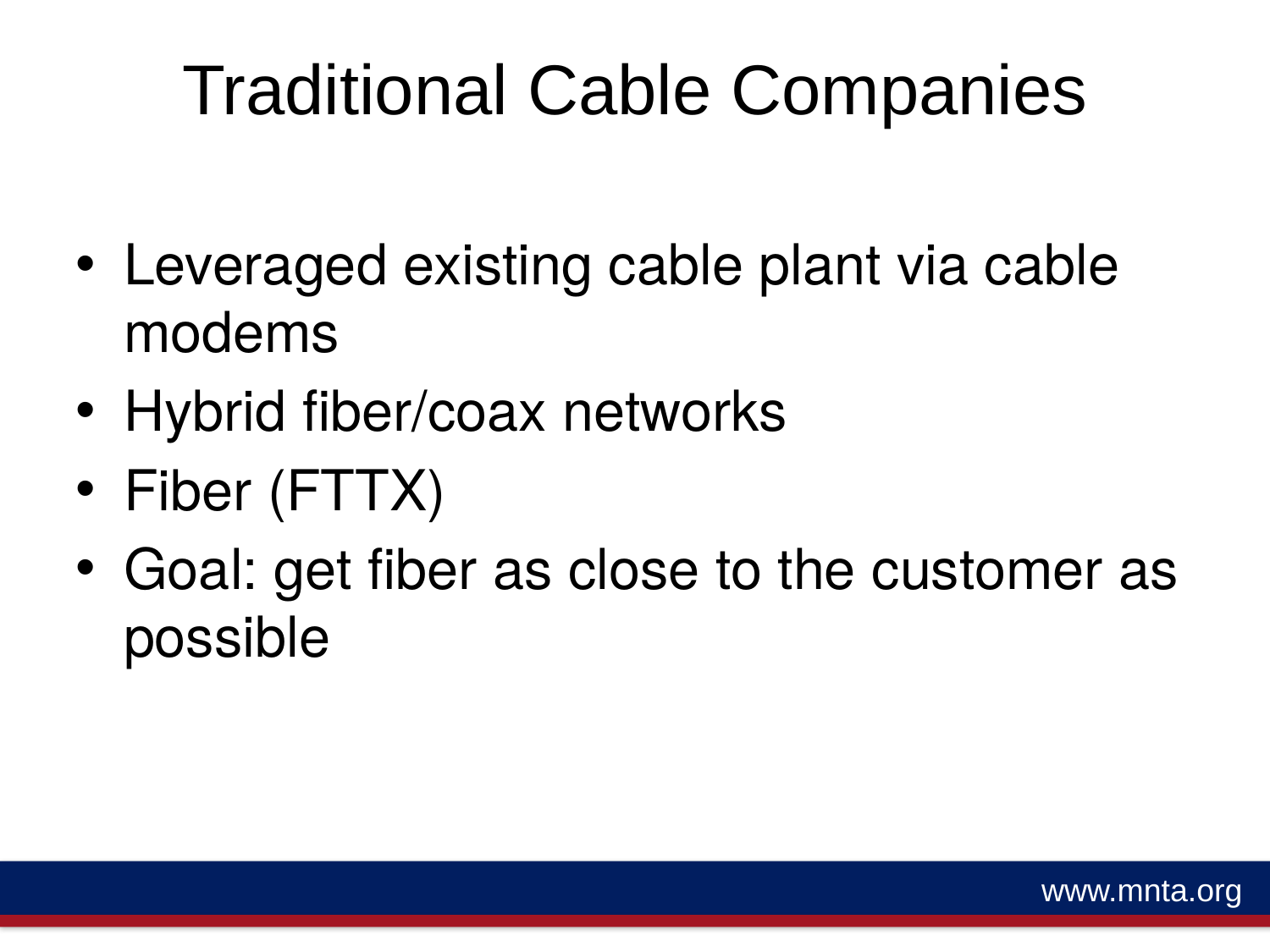

# Traditional Cable Companies
Leveraged existing cable plant via cable modems
Hybrid fiber/coax networks
Fiber (FTTX)
Goal: get fiber as close to the customer as possible